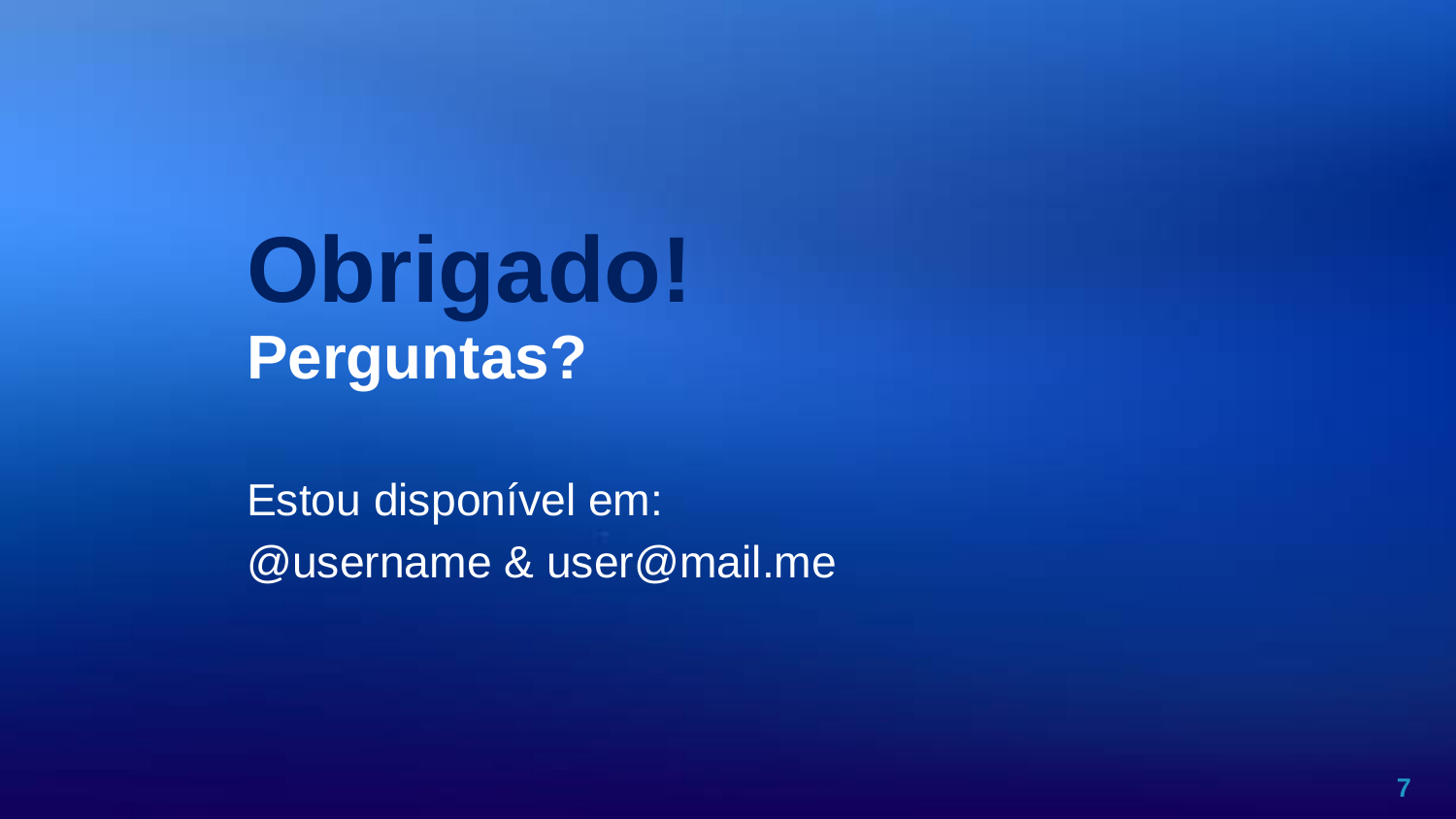

Obrigado!
Perguntas?
Estou disponível em:
@username & user@mail.me
7